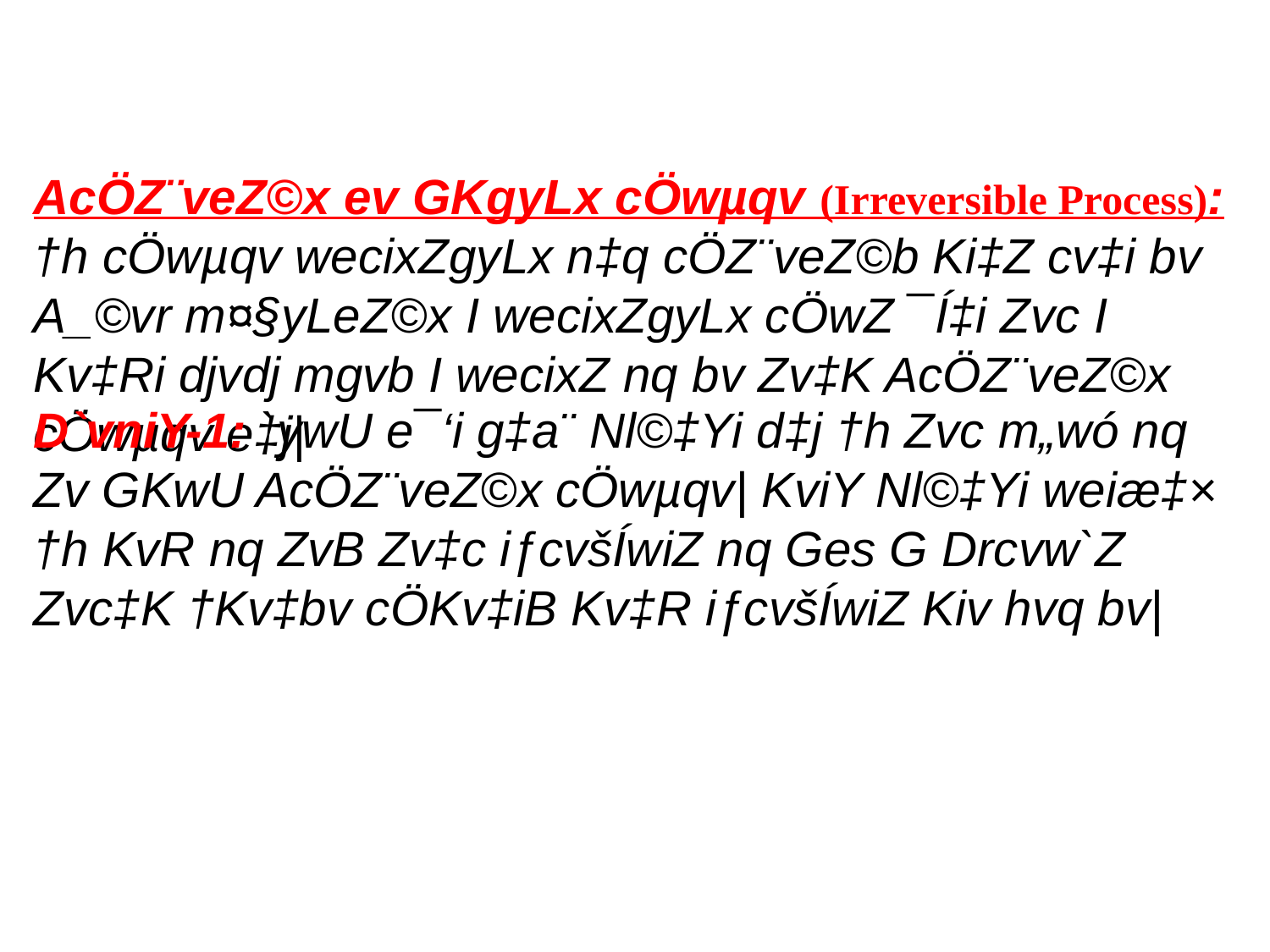

AcÖZ¨veZ©x ev GKgyLx cÖwµqv (Irreversible Process): †h cÖwµqv wecixZgyLx n‡q cÖZ¨veZ©b Ki‡Z cv‡i bv A_©vr m¤§yLeZ©x I wecixZgyLx cÖwZ ¯Í‡i Zvc I Kv‡Ri djvdj mgvb I wecixZ nq bv Zv‡K AcÖZ¨veZ©x cÖwµqv e‡j|
D`vniY-1: `ywU e¯‘i g‡a¨ Nl©‡Yi d‡j †h Zvc m„wó nq Zv GKwU AcÖZ¨veZ©x cÖwµqv| KviY Nl©‡Yi weiæ‡× †h KvR nq ZvB Zv‡c iƒcvšÍwiZ nq Ges G Drcvw`Z Zvc‡K †Kv‡bv cÖKv‡iB Kv‡R iƒcvšÍwiZ Kiv hvq bv|